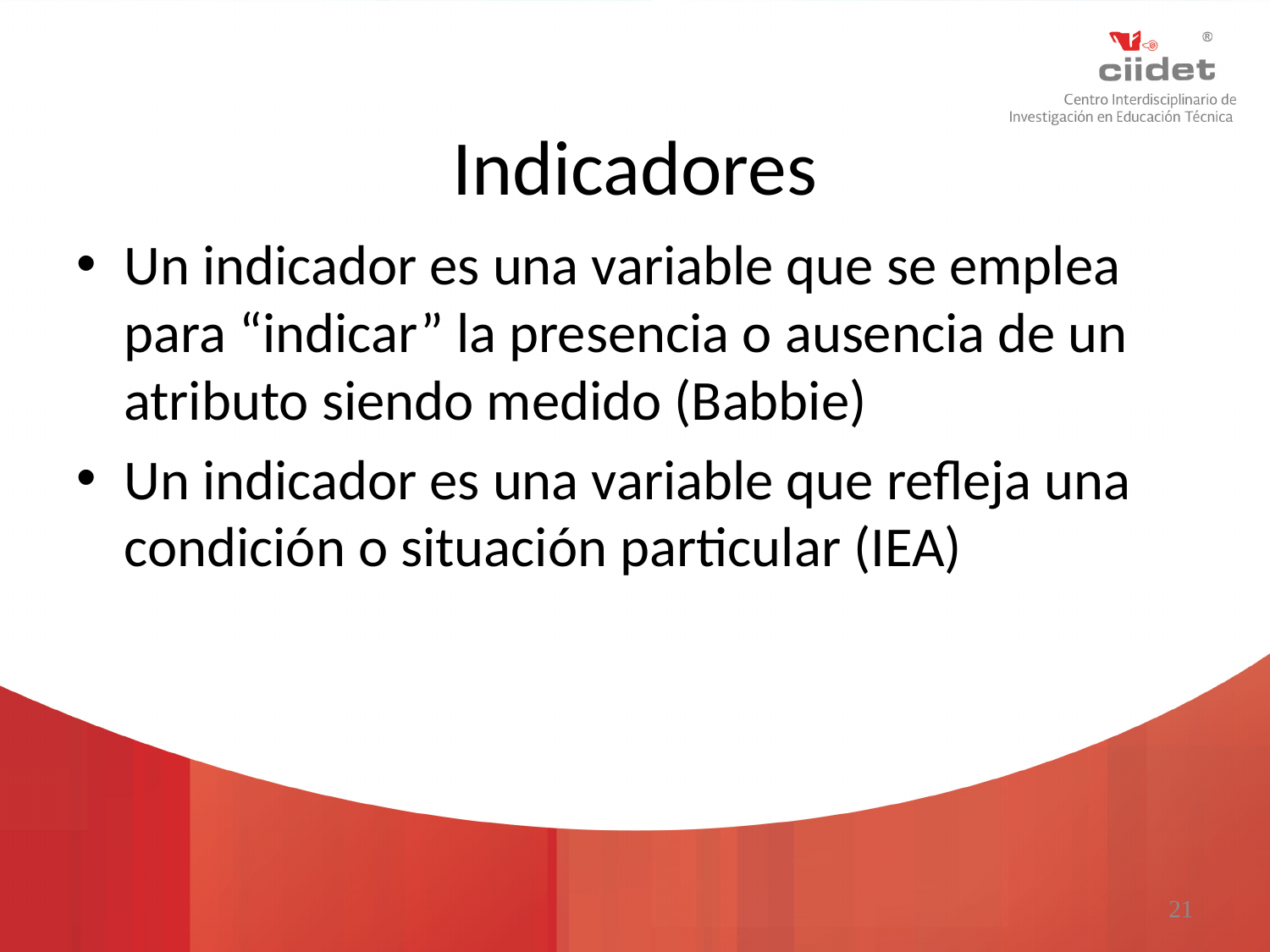

# Indicadores
Un indicador es una variable que se emplea para “indicar” la presencia o ausencia de un atributo siendo medido (Babbie)
Un indicador es una variable que refleja una condición o situación particular (IEA)
21